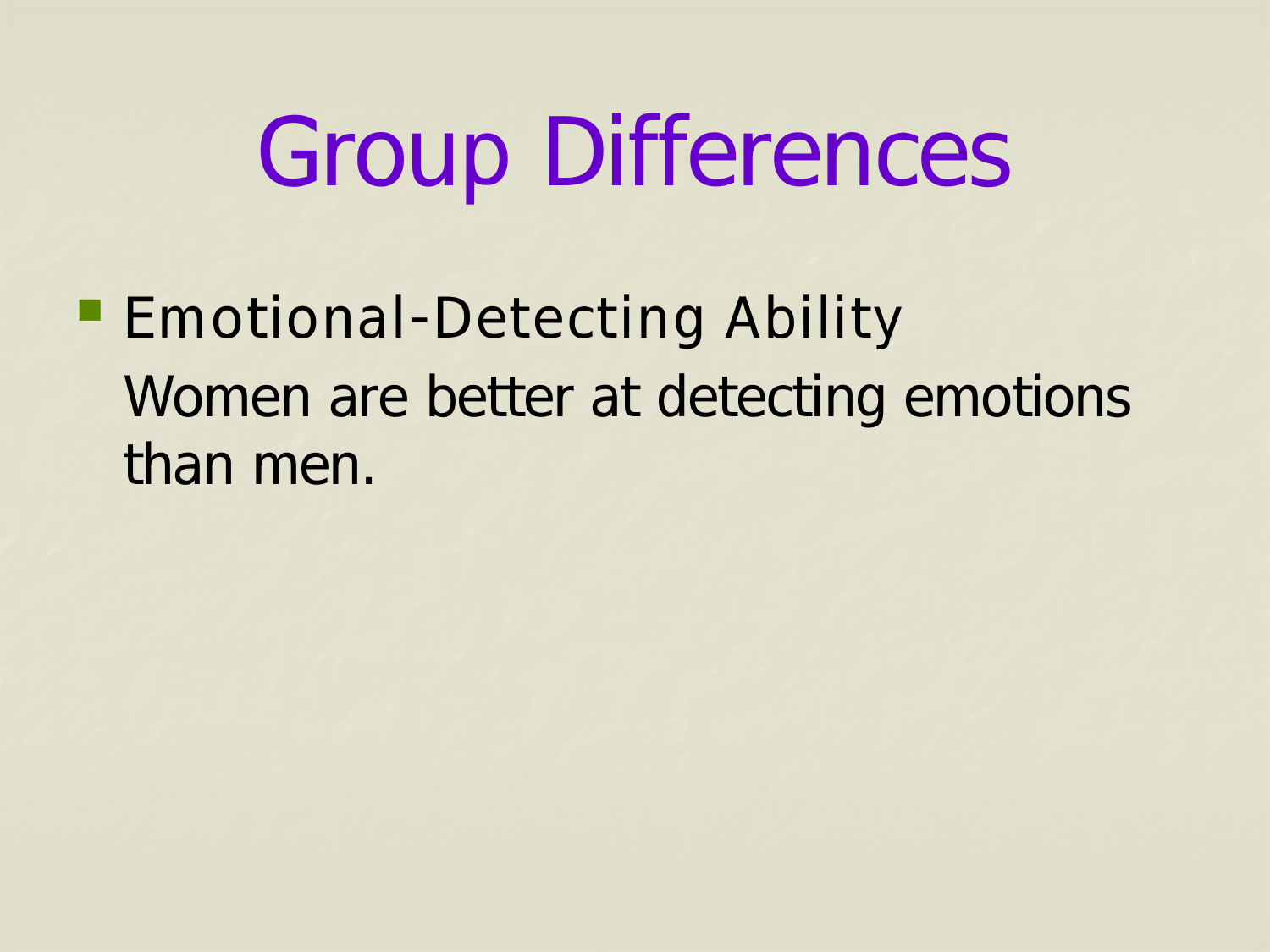

# Group Differences
Emotional-Detecting Ability
	Women are better at detecting emotions than men.